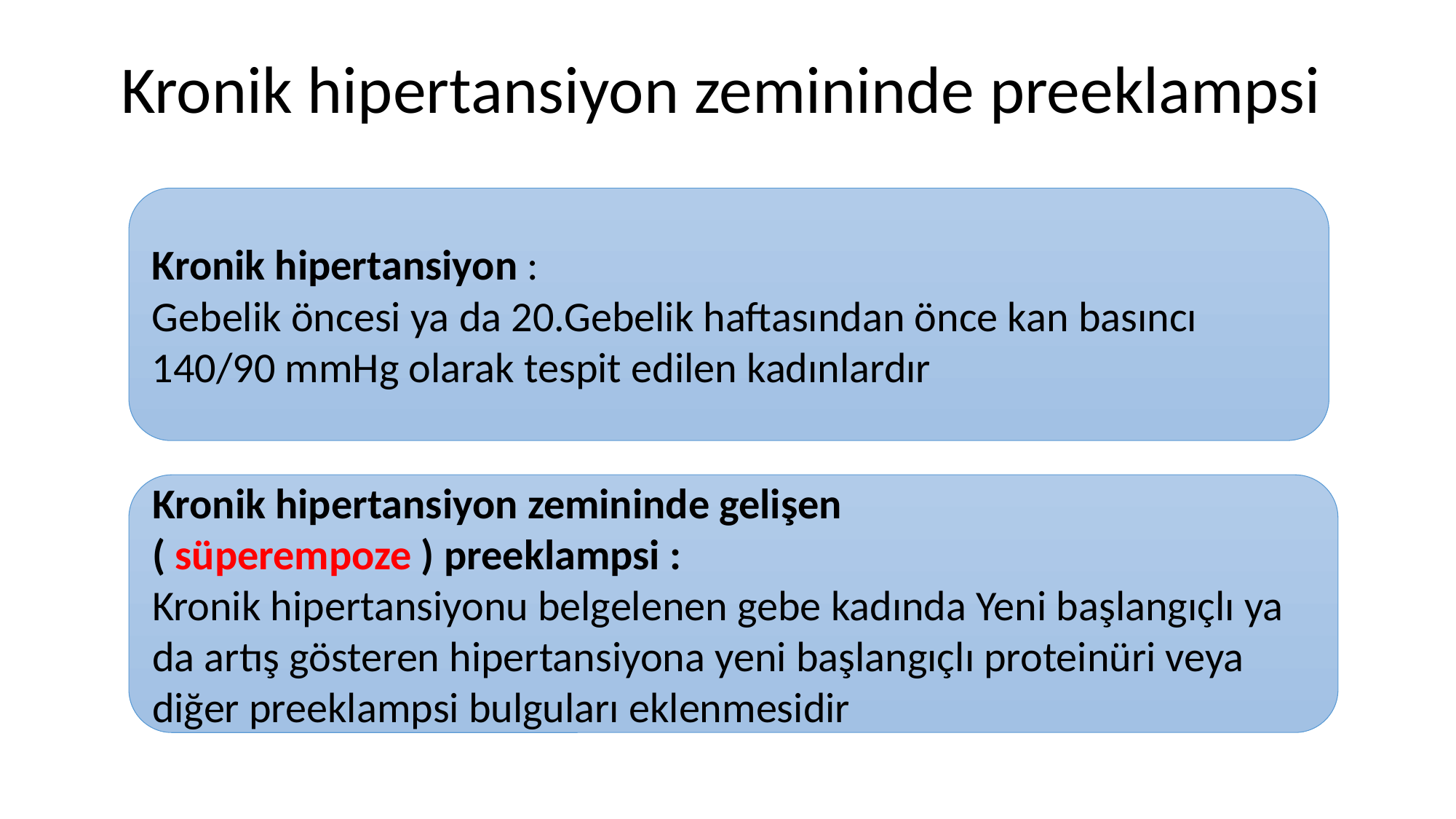

# Kronik hipertansiyon zemininde preeklampsi
Kronik hipertansiyon :
Gebelik öncesi ya da 20.Gebelik haftasından önce kan basıncı 140/90 mmHg olarak tespit edilen kadınlardır

Kronik hipertansiyon zemininde gelişen
( süperempoze ) preeklampsi :
Kronik hipertansiyonu belgelenen gebe kadında Yeni başlangıçlı ya da artış gösteren hipertansiyona yeni başlangıçlı proteinüri veya diğer preeklampsi bulguları eklenmesidir